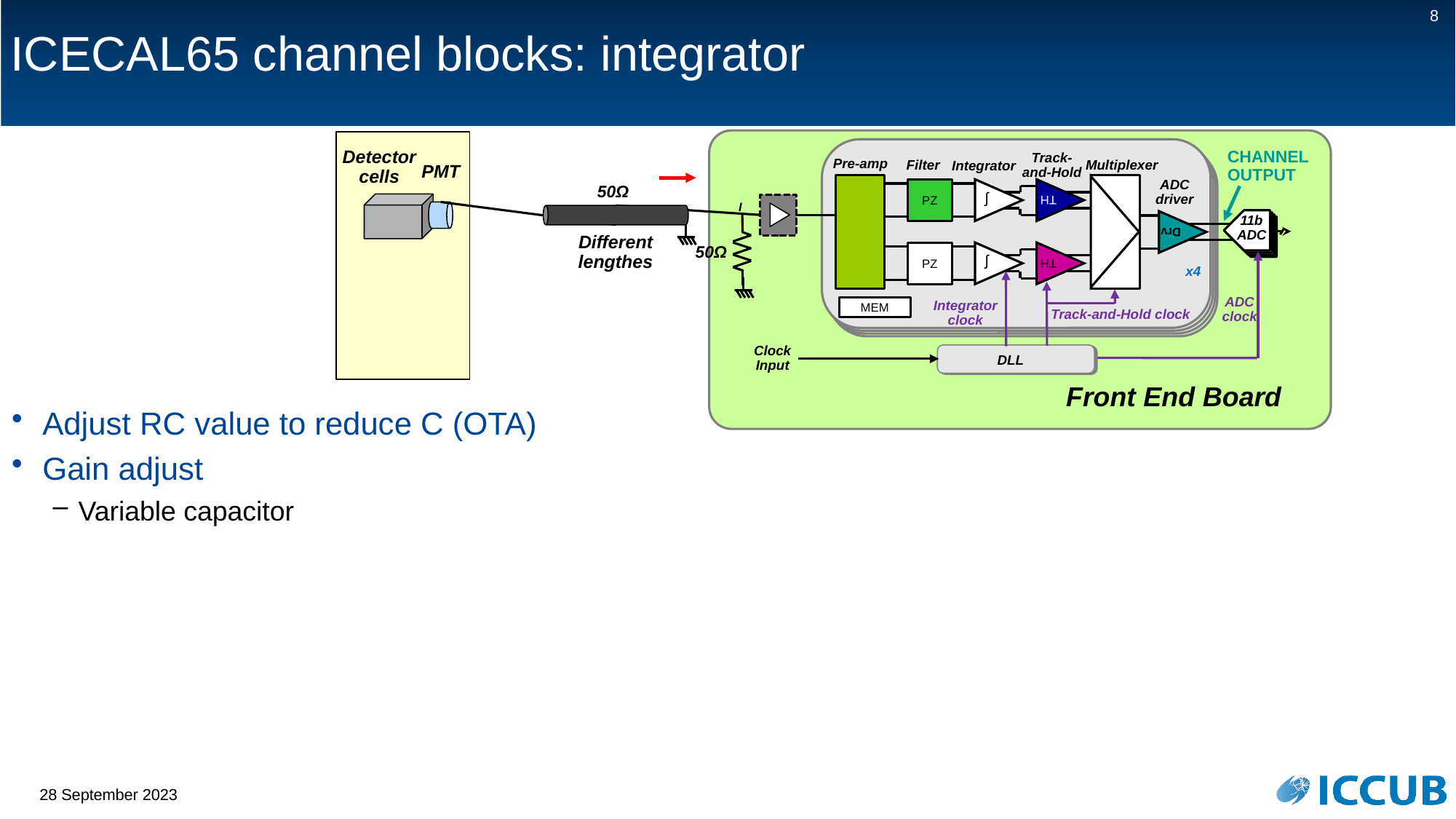

# ICECAL65 channel blocks: integrator
8

Detector cells

CHANNEL
OUTPUT
Track-
and-Hold
Pre-amp
Filter
Multiplexer
Integrator
PMT
ADC
driver

ʃ
TH
50Ω
PZ

I

11b
ADC
Drv

12b ADC
12b ADC
12b ADC
Different lengthes
50Ω
ʃ
TH
PZ
x4
ADC clock
Integrator clock
MEM
Track-and-Hold clock
Clock Input

DLL
Front End Board
Adjust RC value to reduce C (OTA)
Gain adjust
Variable capacitor
28 September 2023